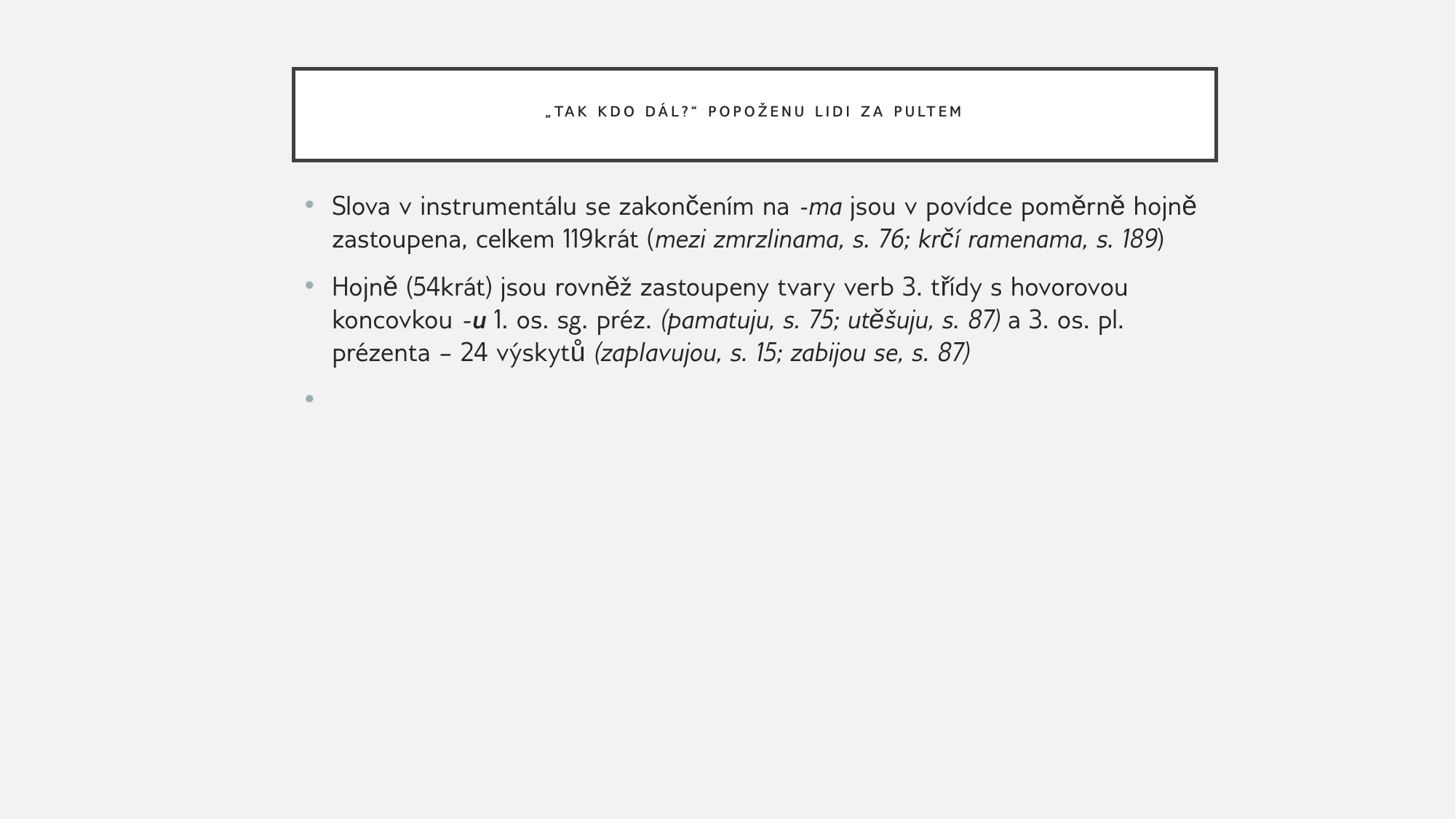

# „Tak kdo dál?“ Popoženu lidi za pultem
Slova v instrumentálu se zakončením na -ma jsou v povídce poměrně hojně zastoupena, celkem 119krát (mezi zmrzlinama, s. 76; krčí ramenama, s. 189)
Hojně (54krát) jsou rovněž zastoupeny tvary verb 3. třídy s hovorovou koncovkou -u 1. os. sg. préz. (pamatuju, s. 75; utěšuju, s. 87) a 3. os. pl. prézenta – 24 výskytů (zaplavujou, s. 15; zabijou se, s. 87)